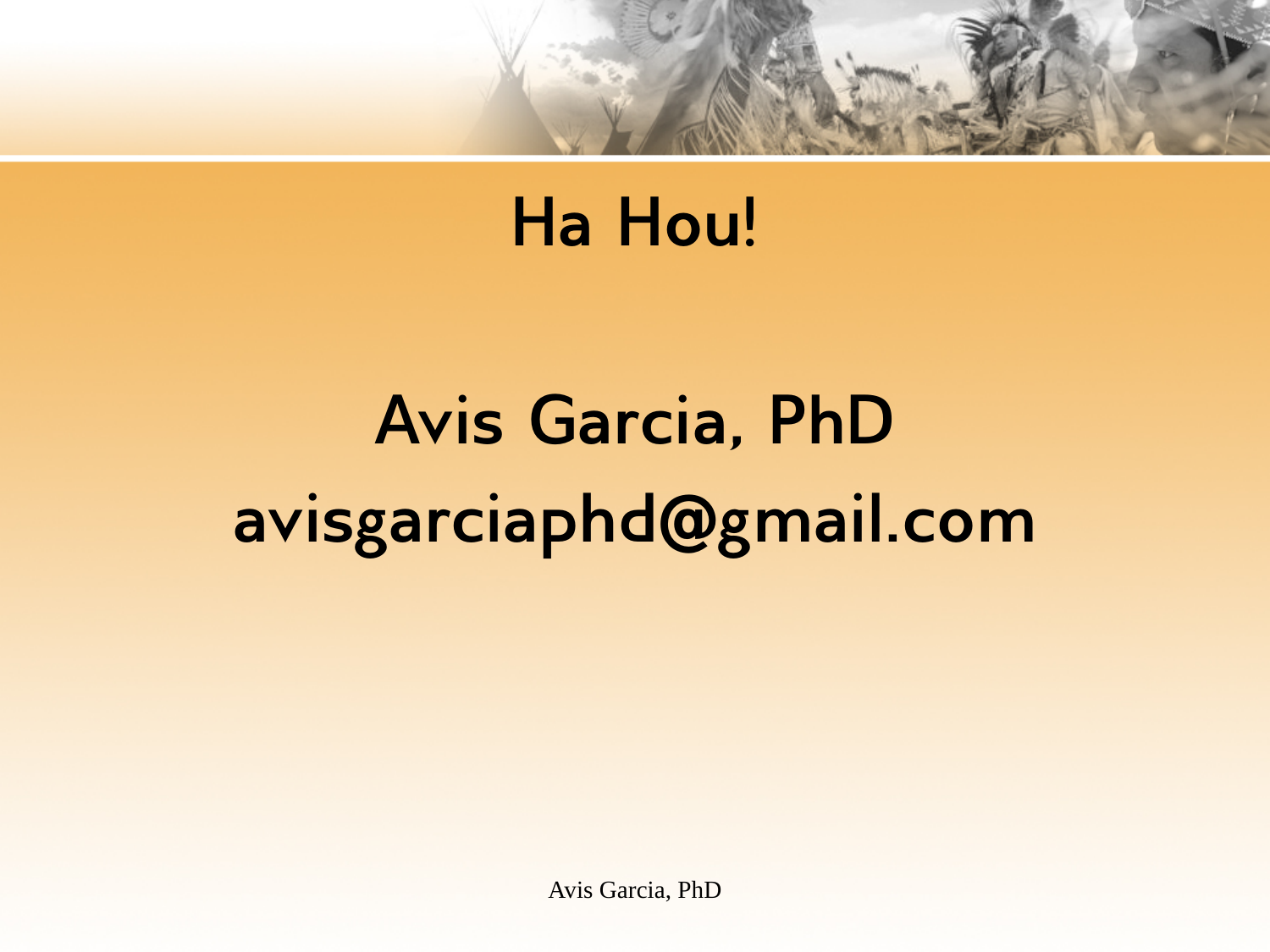

#
Ha Hou!

Avis Garcia, PhD
avisgarciaphd@gmail.com
Avis Garcia, PhD